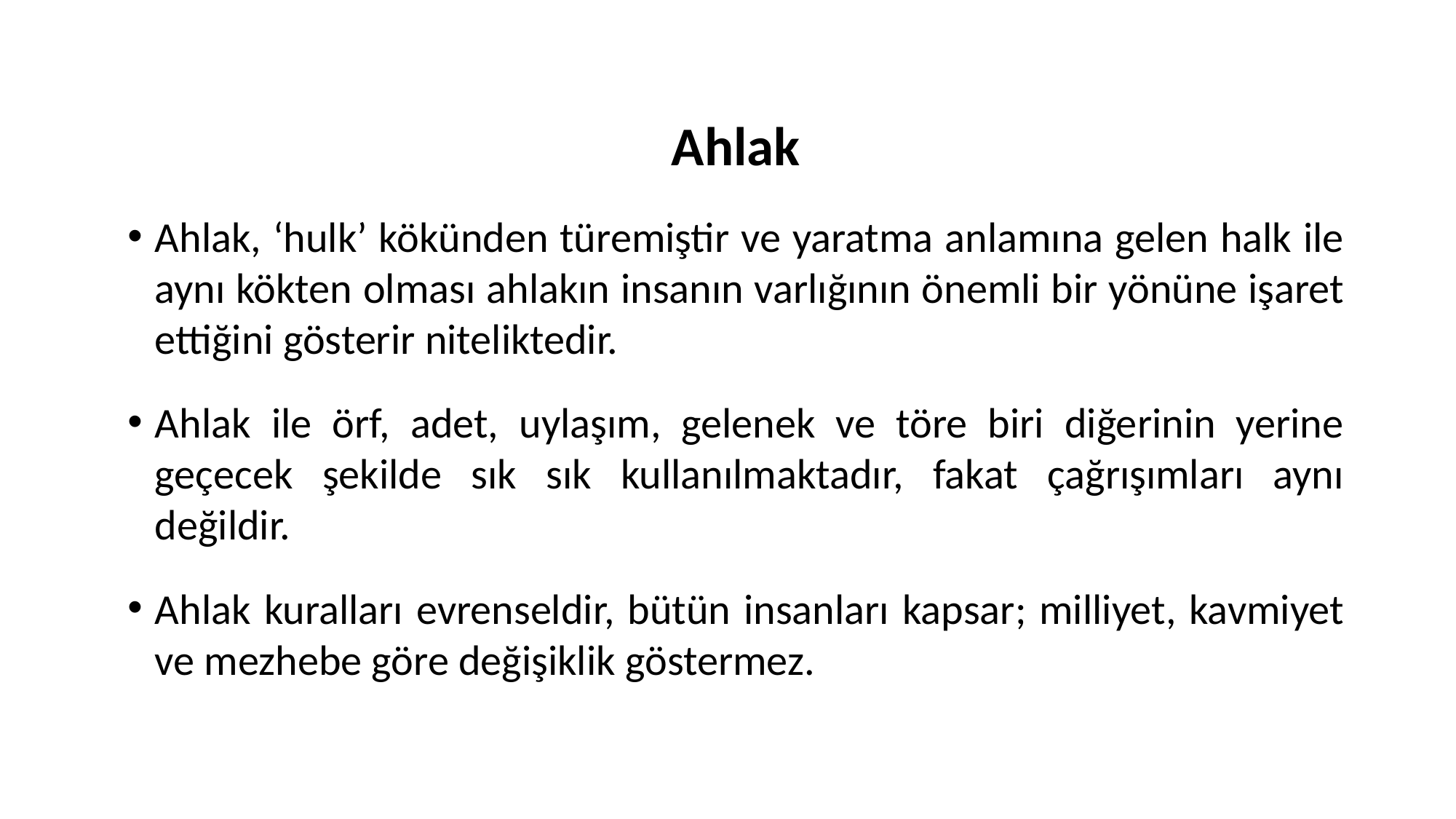

Ahlak
Ahlak, ‘hulk’ kökünden türemiştir ve yaratma anlamına gelen halk ile aynı kökten olması ahlakın insanın varlığının önemli bir yönüne işaret ettiğini gösterir niteliktedir.
Ahlak ile örf, adet, uylaşım, gelenek ve töre biri diğerinin yerine geçecek şekilde sık sık kullanılmaktadır, fakat çağrışımları aynı değildir.
Ahlak kuralları evrenseldir, bütün insanları kapsar; milliyet, kavmiyet ve mezhebe göre değişiklik göstermez.